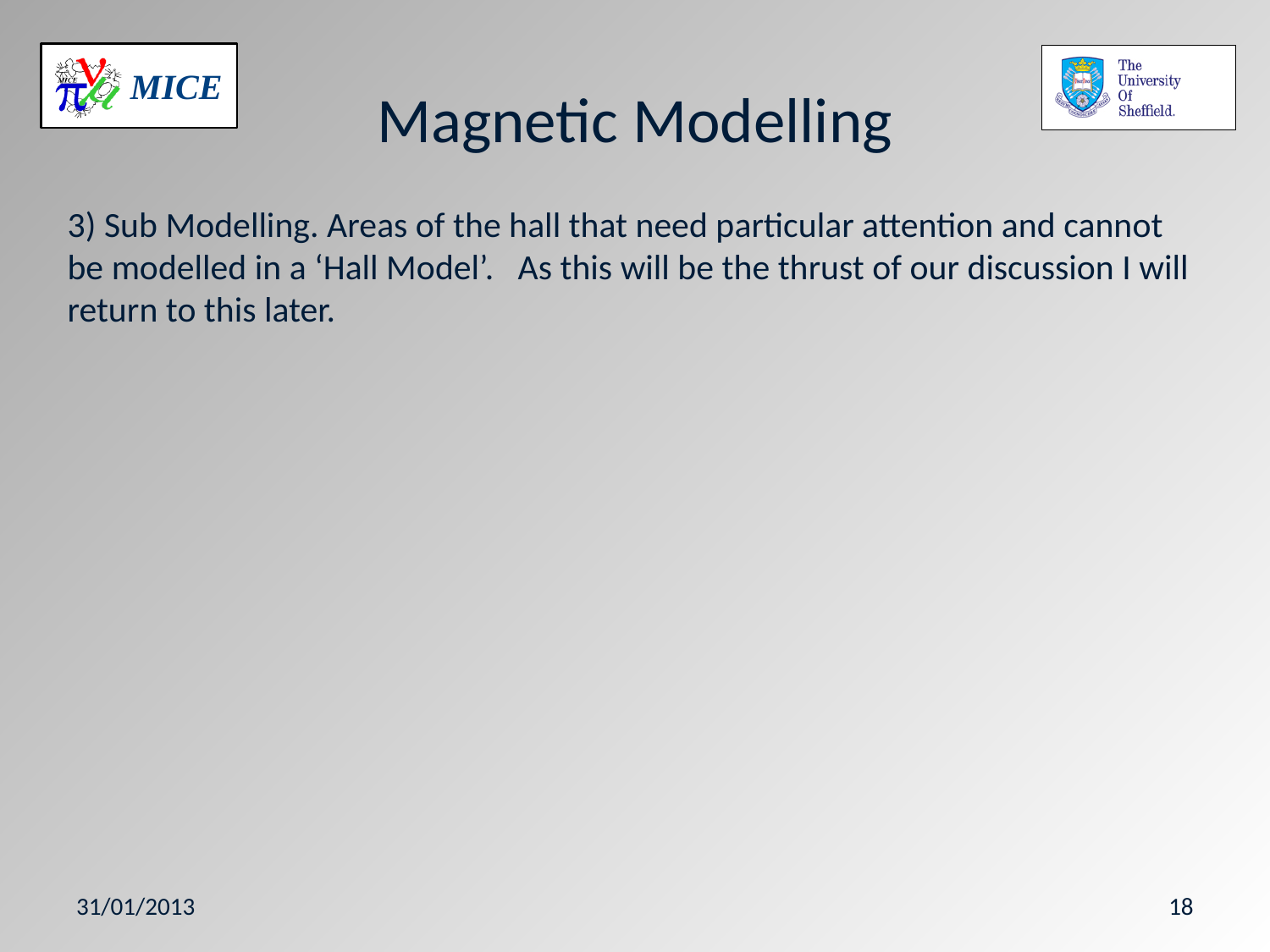

# Magnetic Modelling
3) Sub Modelling. Areas of the hall that need particular attention and cannot be modelled in a ‘Hall Model’.   As this will be the thrust of our discussion I will return to this later.

31/01/2013
18